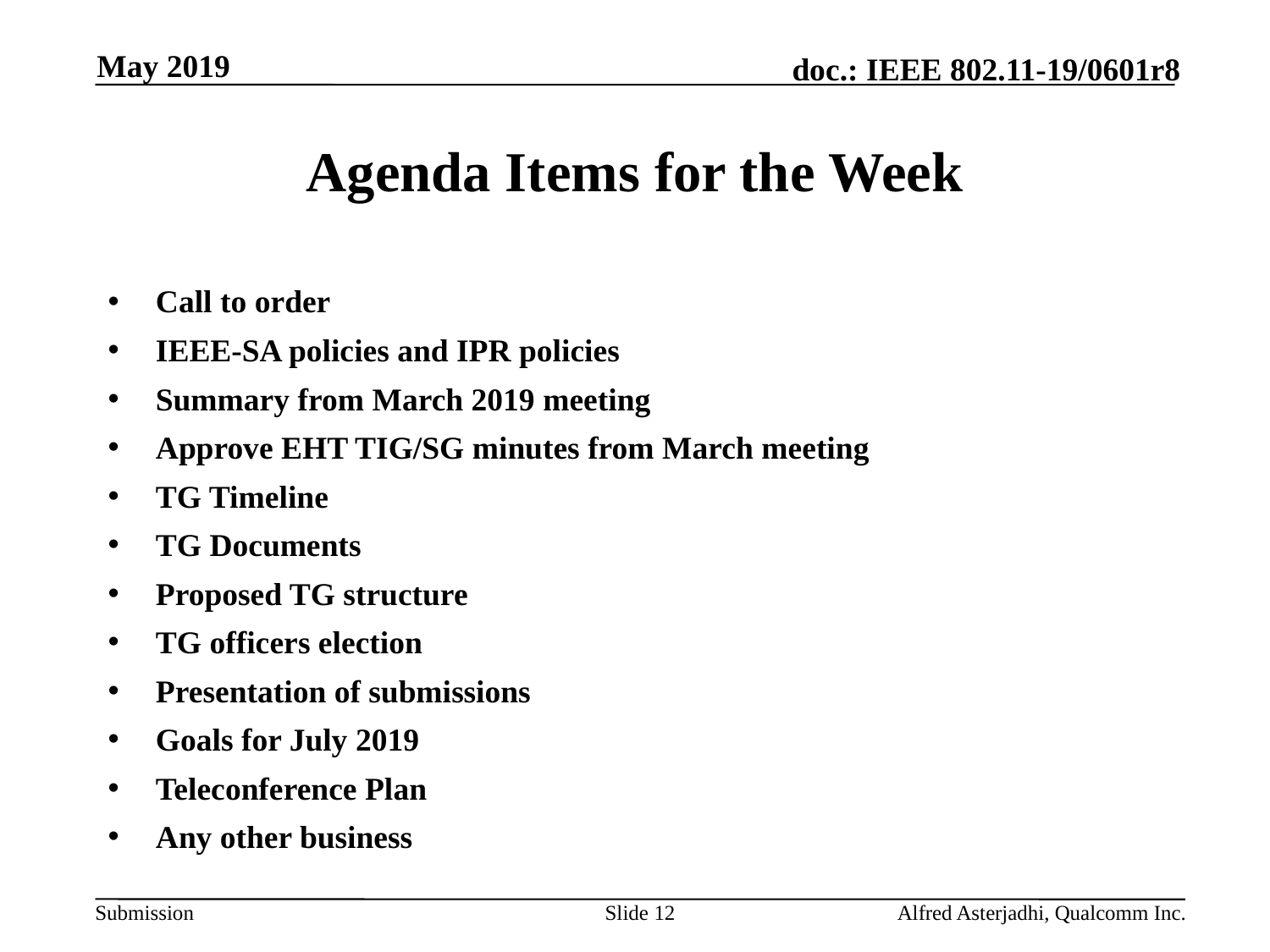

May 2019
# Agenda Items for the Week
Call to order
IEEE-SA policies and IPR policies
Summary from March 2019 meeting
Approve EHT TIG/SG minutes from March meeting
TG Timeline
TG Documents
Proposed TG structure
TG officers election
Presentation of submissions
Goals for July 2019
Teleconference Plan
Any other business
Slide 12
Alfred Asterjadhi, Qualcomm Inc.